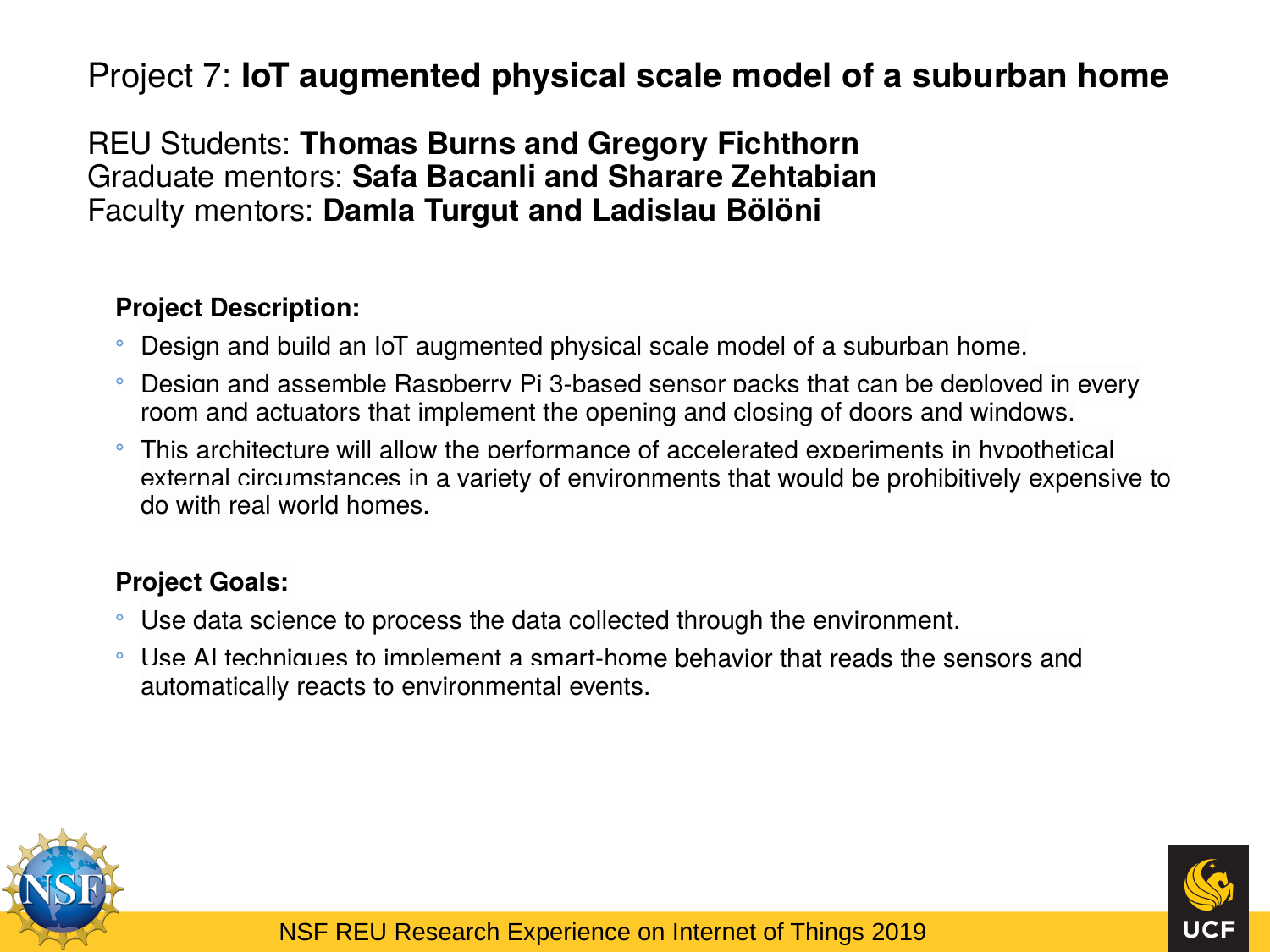

# Project 7: IoT augmented physical scale model of a suburban home REU Students: Thomas Burns and Gregory Fichthorn Graduate mentors: Safa Bacanli and Sharare Zehtabian Faculty mentors: Damla Turgut and Ladislau Bölöni

Project Description:
Design and build an IoT augmented physical scale model of a suburban home.
Design and assemble Raspberry Pi 3-based sensor packs that can be deployed in every room and actuators that implement the opening and closing of doors and windows.
This architecture will allow the performance of accelerated experiments in hypothetical external circumstances in a variety of environments that would be prohibitively expensive to do with real world homes.

Project Goals:
Use data science to process the data collected through the environment.
Use AI techniques to implement a smart-home behavior that reads the sensors and automatically reacts to environmental events.